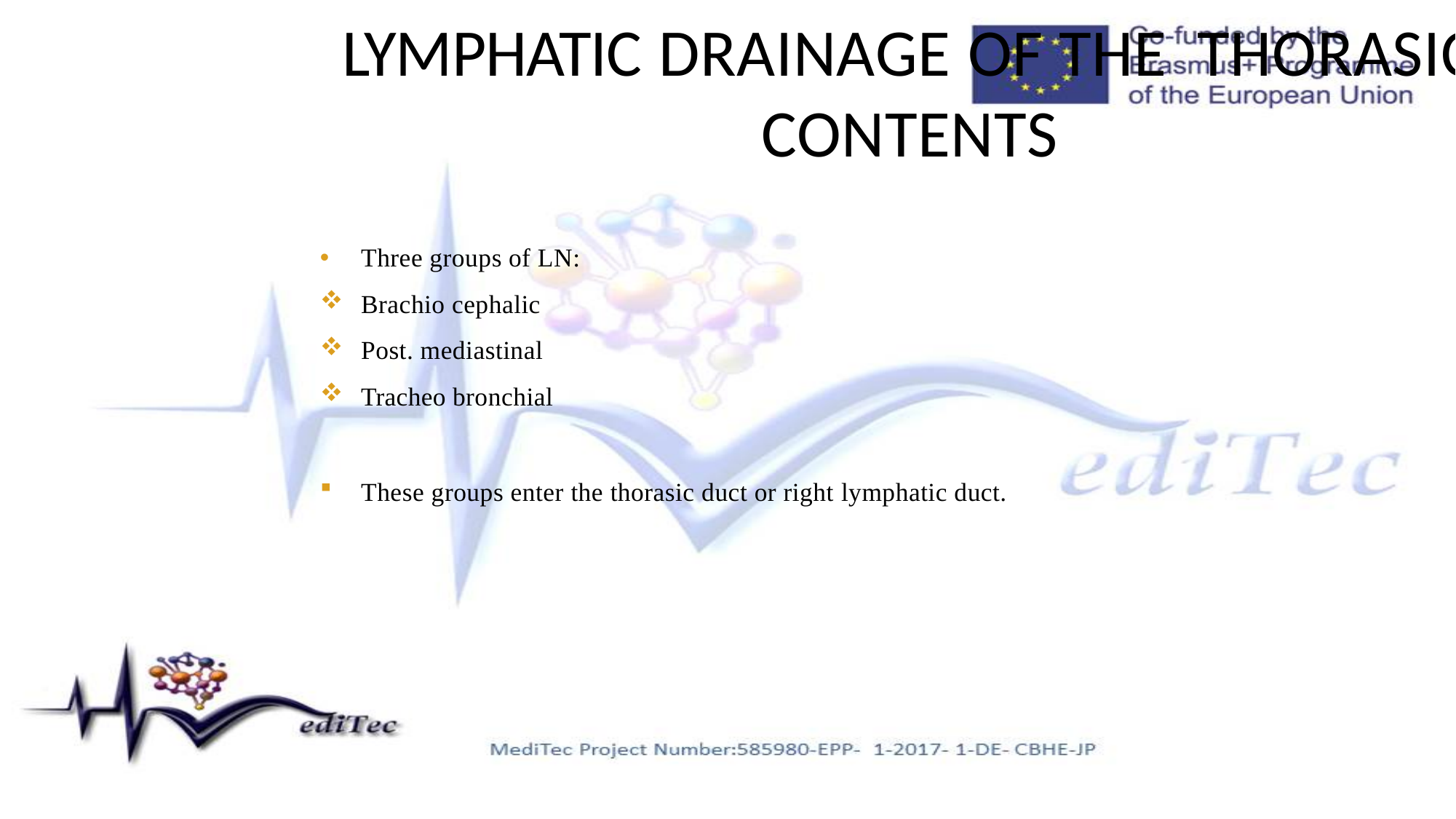

# LYMPHATIC DRAINAGE OF THE  THORASIC CONTENTS
Three groups of LN:
Brachio cephalic
Post. mediastinal
Tracheo bronchial

These groups enter the thorasic duct or right lymphatic duct.